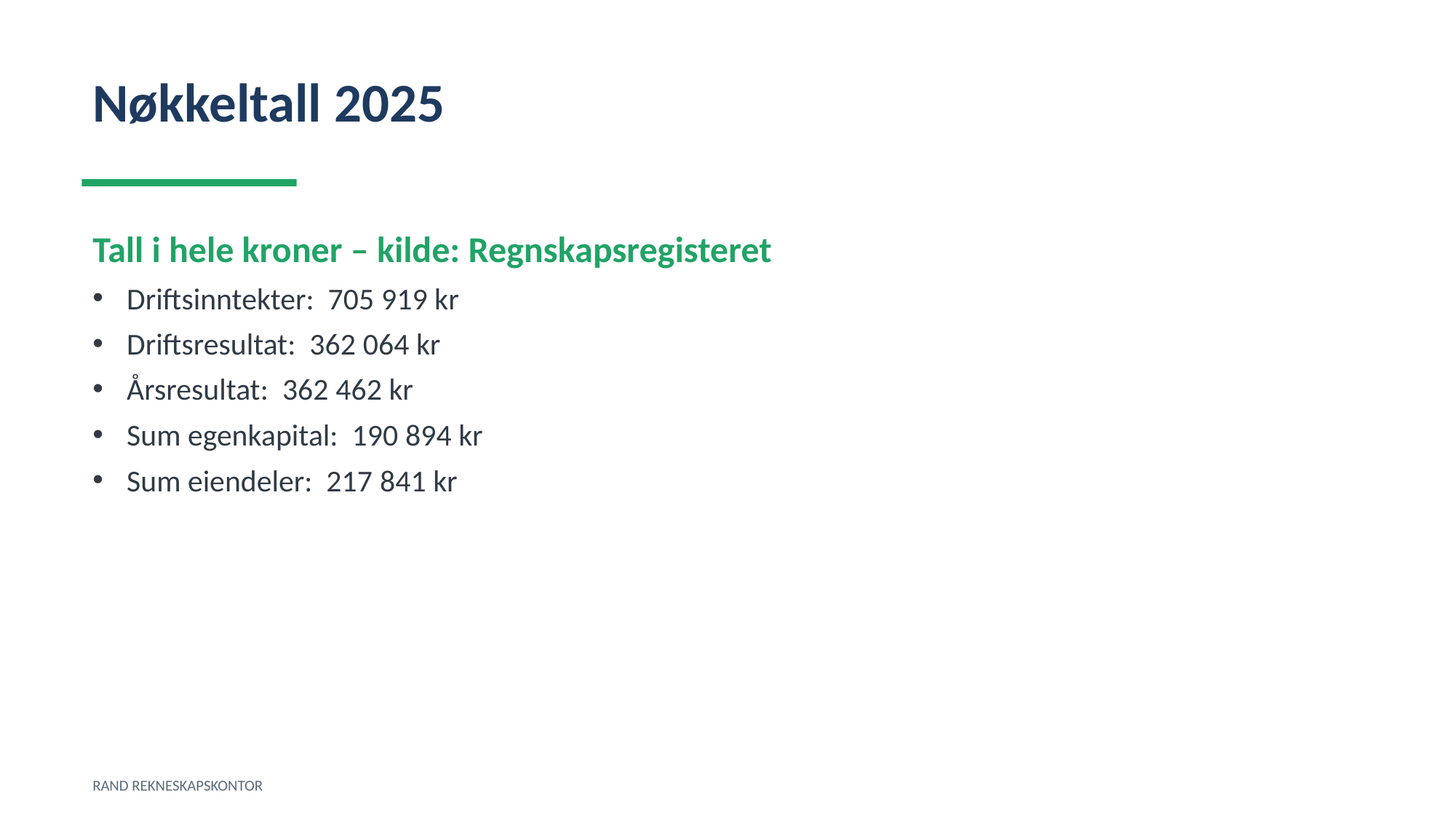

Nøkkeltall 2025

Tall i hele kroner – kilde: Regnskapsregisteret
Driftsinntekter:  705 919 kr
Driftsresultat:  362 064 kr
Årsresultat:  362 462 kr
Sum egenkapital:  190 894 kr
Sum eiendeler:  217 841 kr
RAND REKNESKAPSKONTOR